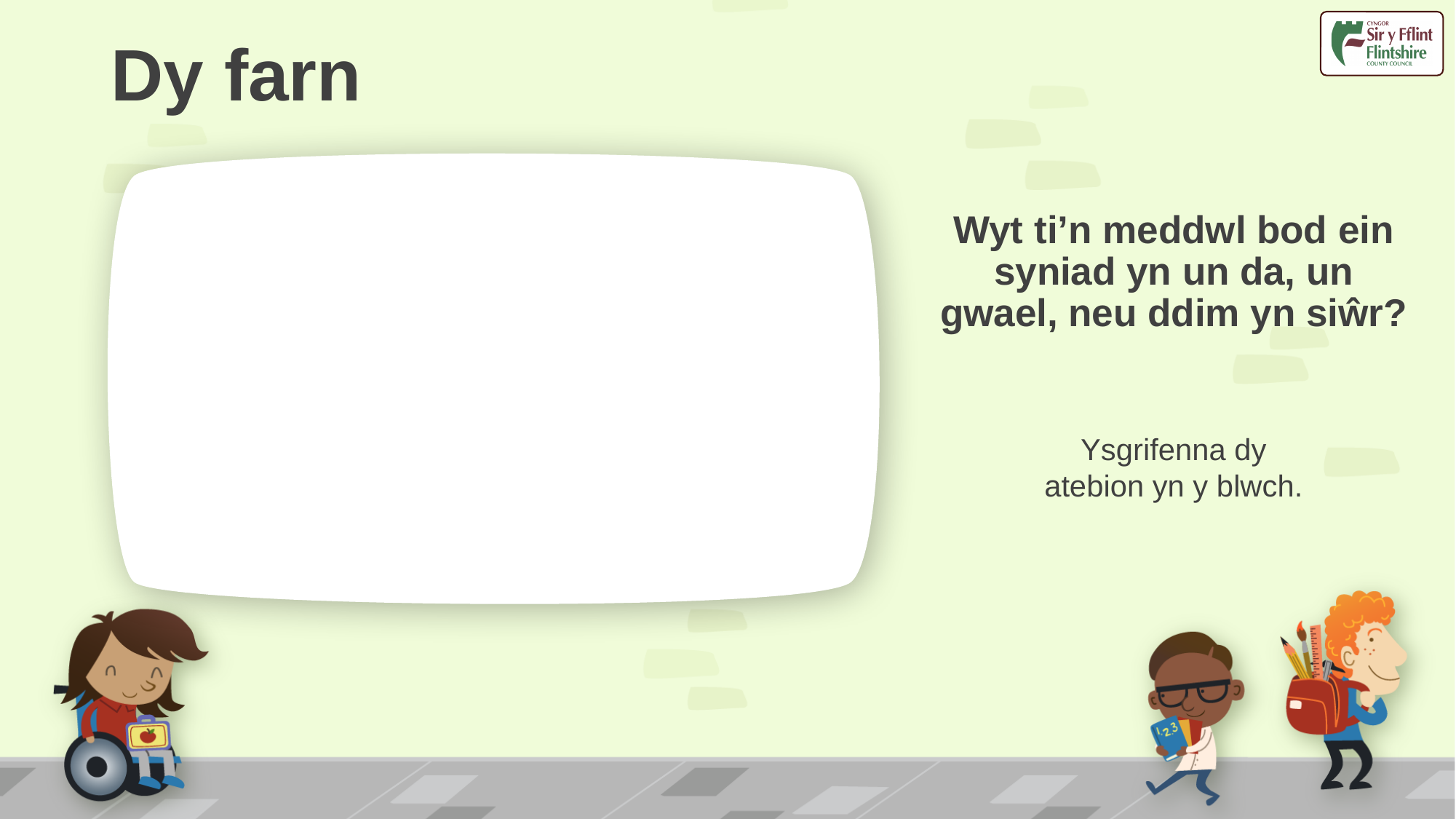

# Dy farn
Wyt ti’n meddwl bod ein syniad yn un da, un gwael, neu ddim yn siŵr?
Ysgrifenna dy atebion yn y blwch.